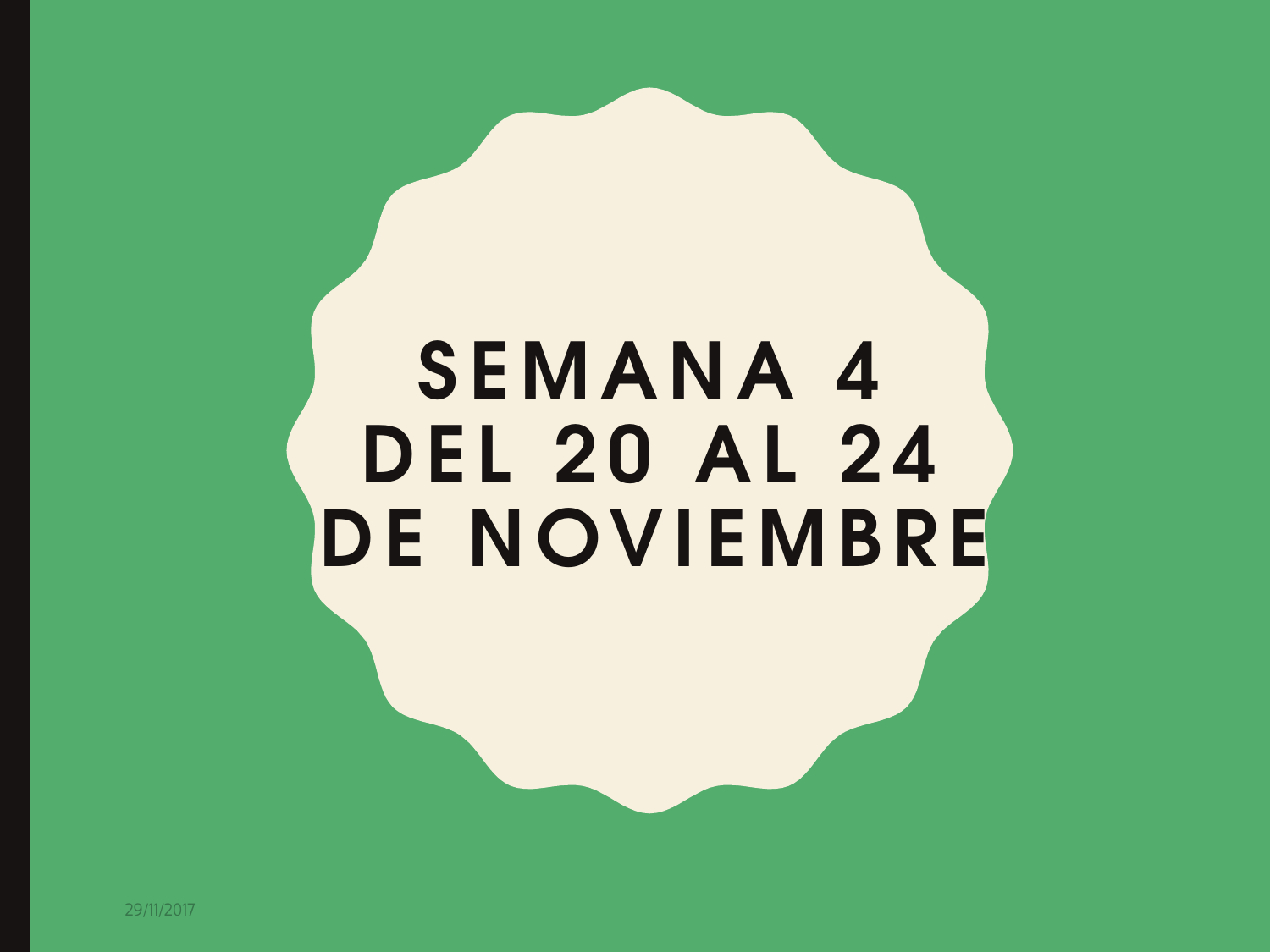

# SEMANA 4 DEL 20 AL 24 DE NOVIEMBRE
29/11/2017